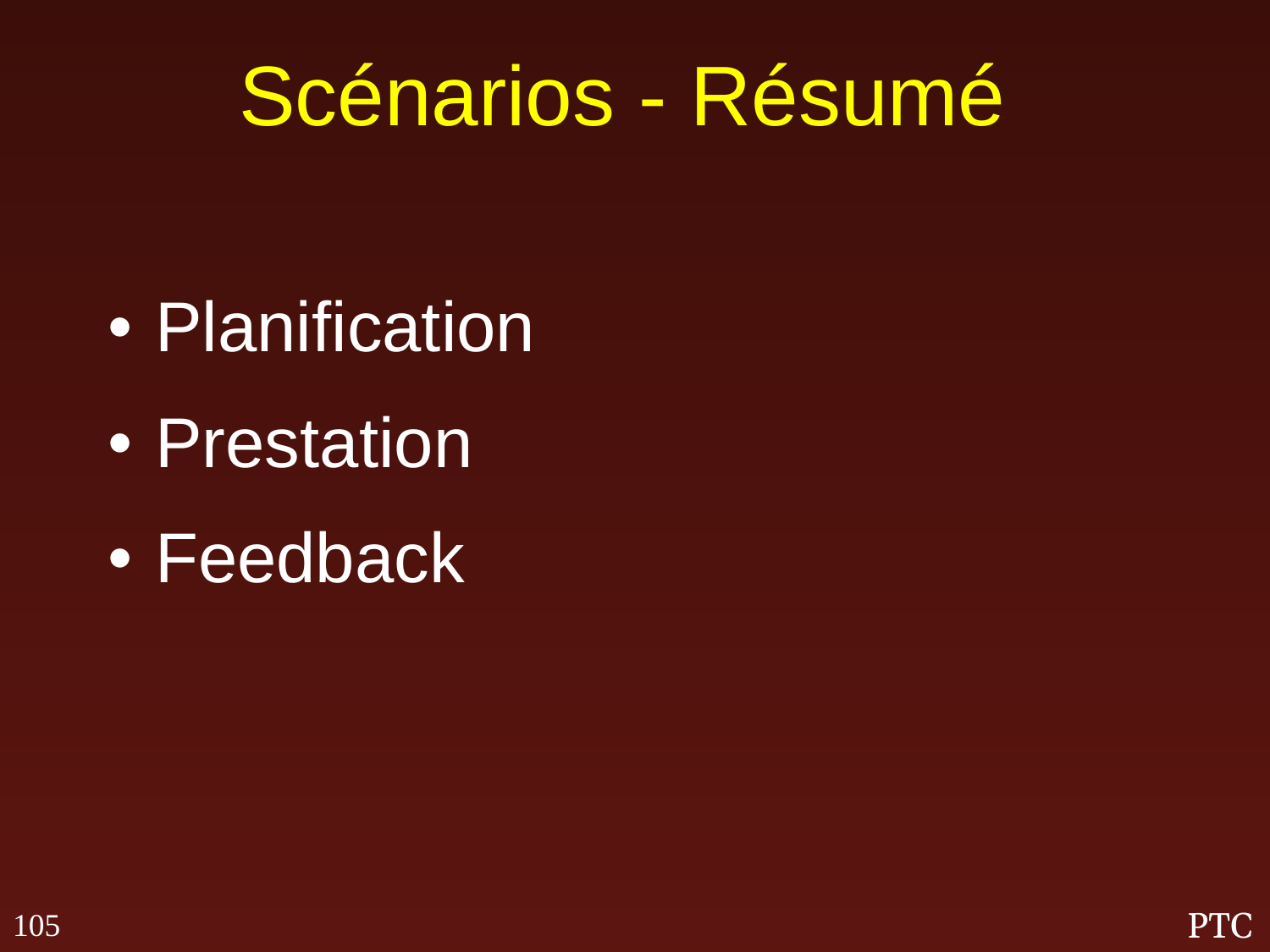

# Scénarios - Résumé
Planification
Prestation
Feedback
105